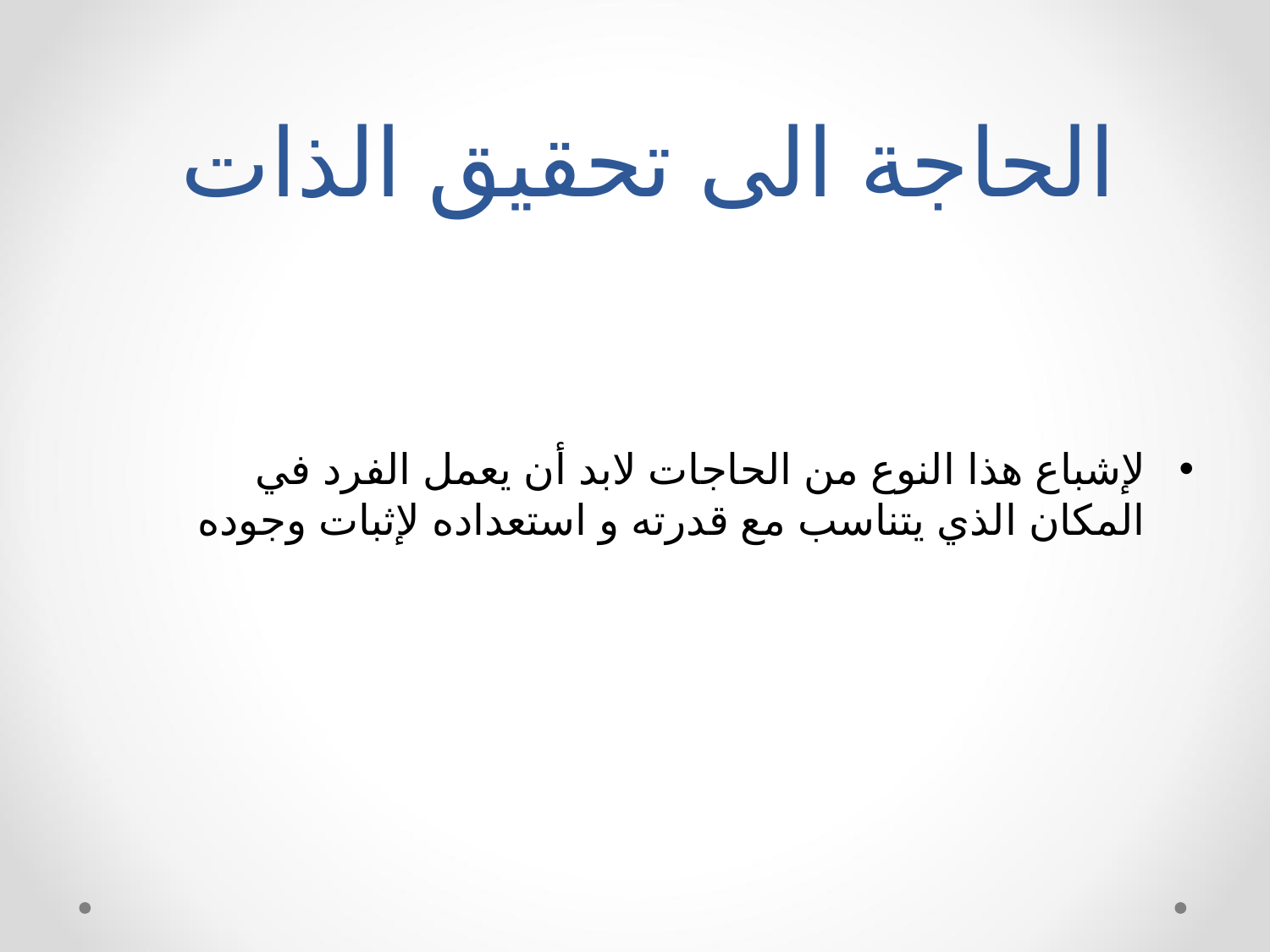

# الحاجة الى تحقيق الذات
لإشباع هذا النوع من الحاجات لابد أن يعمل الفرد في المكان الذي يتناسب مع قدرته و استعداده لإثبات وجوده